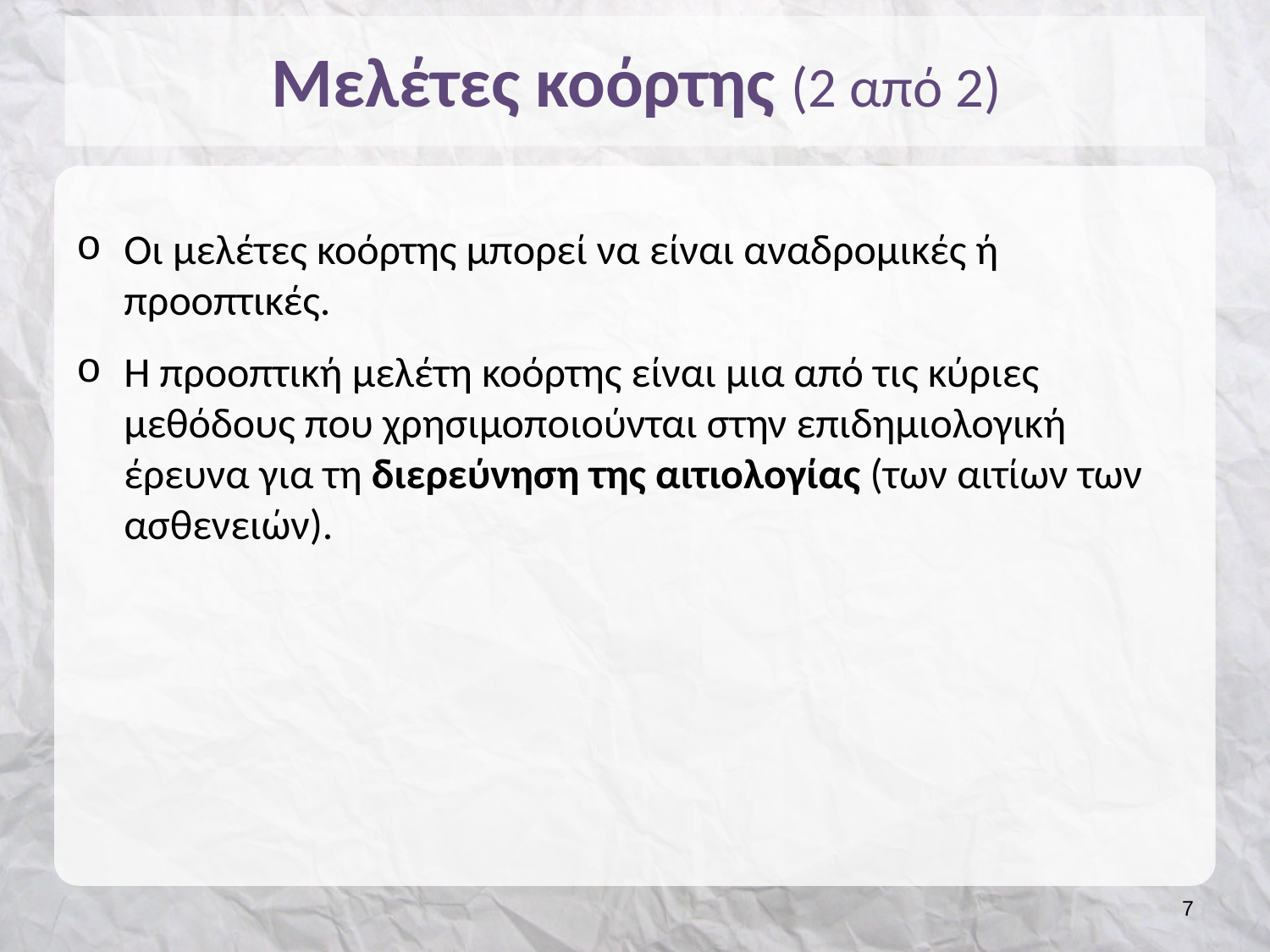

# Μελέτες κοόρτης (2 από 2)
Οι μελέτες κοόρτης μπορεί να είναι αναδρομικές ή προοπτικές.
Η προοπτική μελέτη κοόρτης είναι μια από τις κύριες μεθόδους που χρησιμοποιούνται στην επιδημιολογική έρευνα για τη διερεύνηση της αιτιολογίας (των αιτίων των ασθενειών).

7